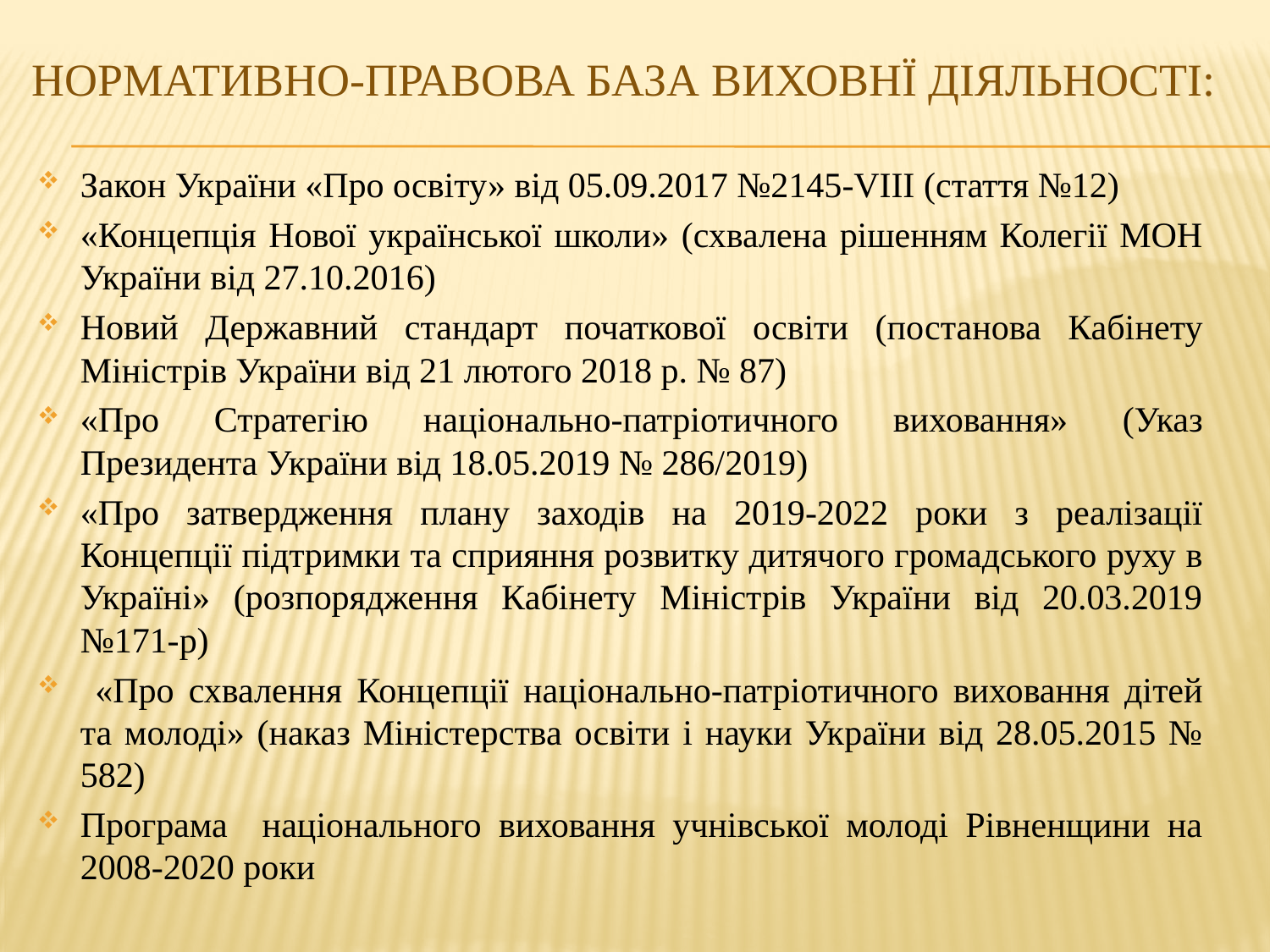

# Нормативно-правова база виховнї діяльності:
Закон України «Про освіту» від 05.09.2017 №2145-VIII (стаття №12)
«Концепція Нової української школи» (схвалена рішенням Колегії МОН України від 27.10.2016)
Новий Державний стандарт початкової освіти (постанова Кабінету Міністрів України від 21 лютого 2018 р. № 87)
«Про Стратегію національно-патріотичного виховання» (Указ Президента України від 18.05.2019 № 286/2019)
«Про затвердження плану заходів на 2019-2022 роки з реалізації Концепції підтримки та сприяння розвитку дитячого громадського руху в Україні» (розпорядження Кабінету Міністрів України від 20.03.2019 №171-р)
 «Про схвалення Концепції національно-патріотичного виховання дітей та молоді» (наказ Міністерства освіти і науки України від 28.05.2015 № 582)
Програма  національного виховання учнівської молоді Рівненщини на 2008-2020 роки